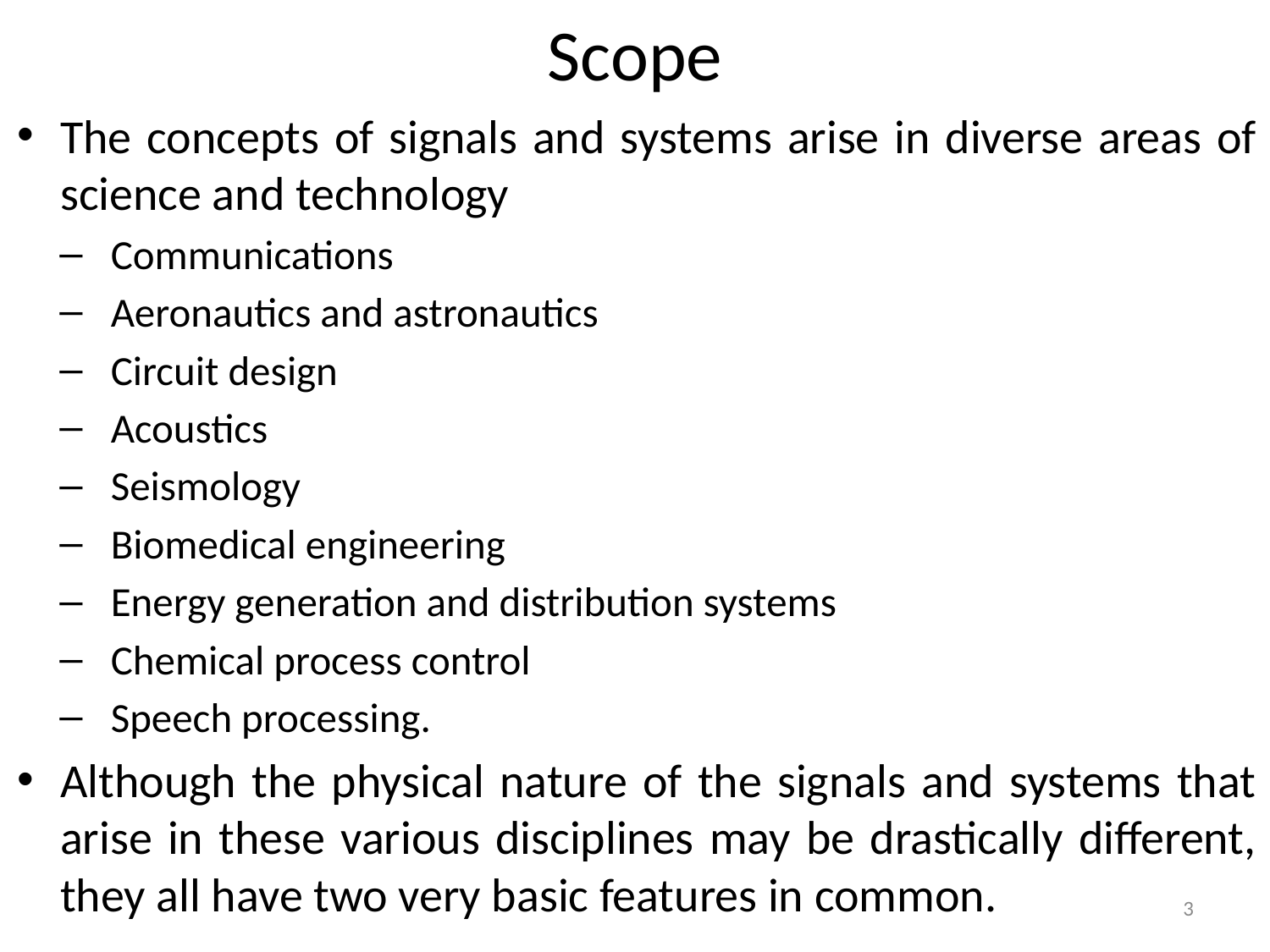

# Scope
The concepts of signals and systems arise in diverse areas of science and technology
Communications
Aeronautics and astronautics
Circuit design
Acoustics
Seismology
Biomedical engineering
Energy generation and distribution systems
Chemical process control
Speech processing.
Although the physical nature of the signals and systems that arise in these various disciplines may be drastically different, they all have two very basic features in common.
3